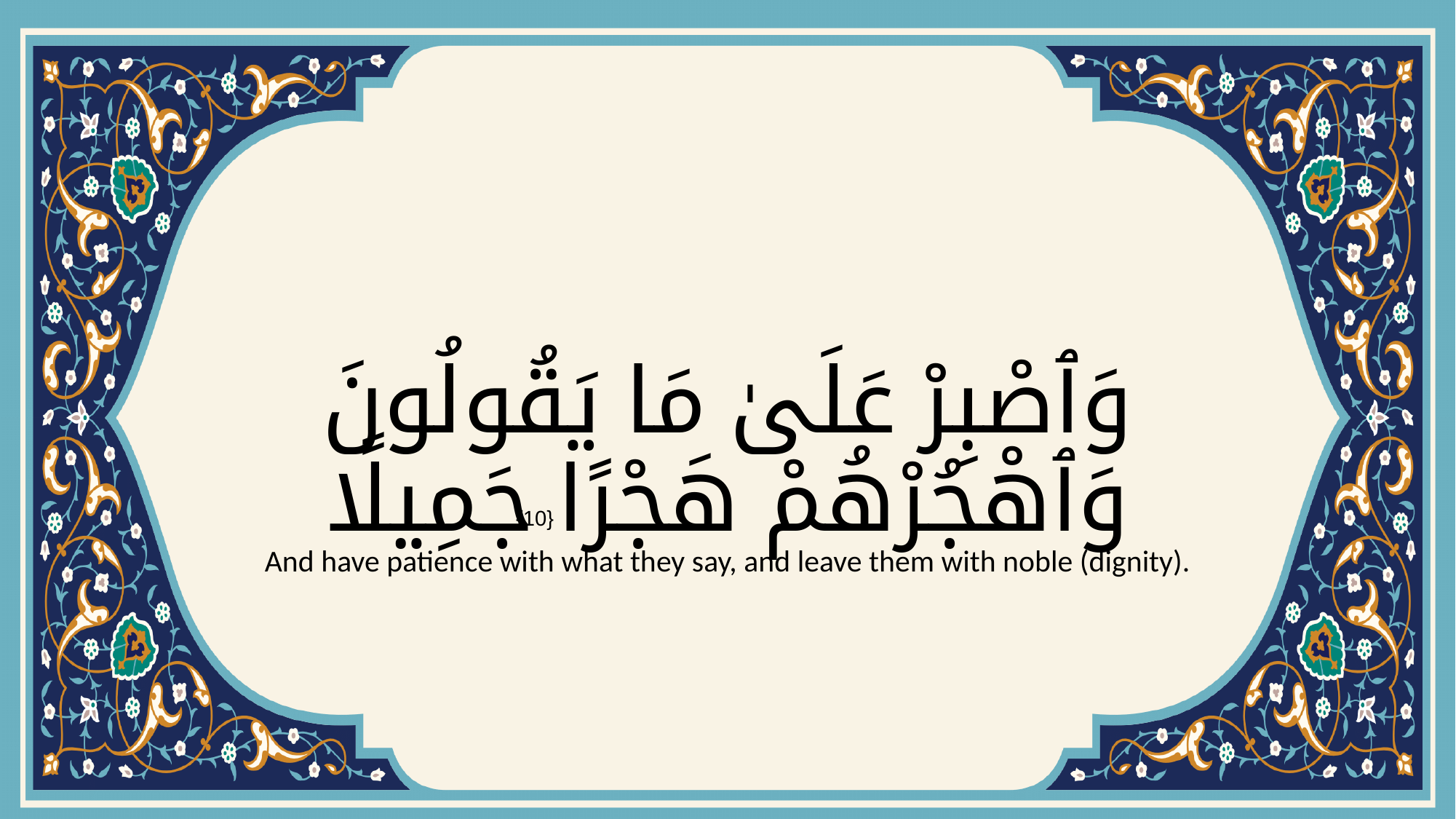

# وَٱصْبِرْ عَلَىٰ مَا يَقُولُونَ وَٱهْجُرْهُمْ هَجْرًا جَمِيلًا
{10}
And have patience with what they say, and leave them with noble (dignity).